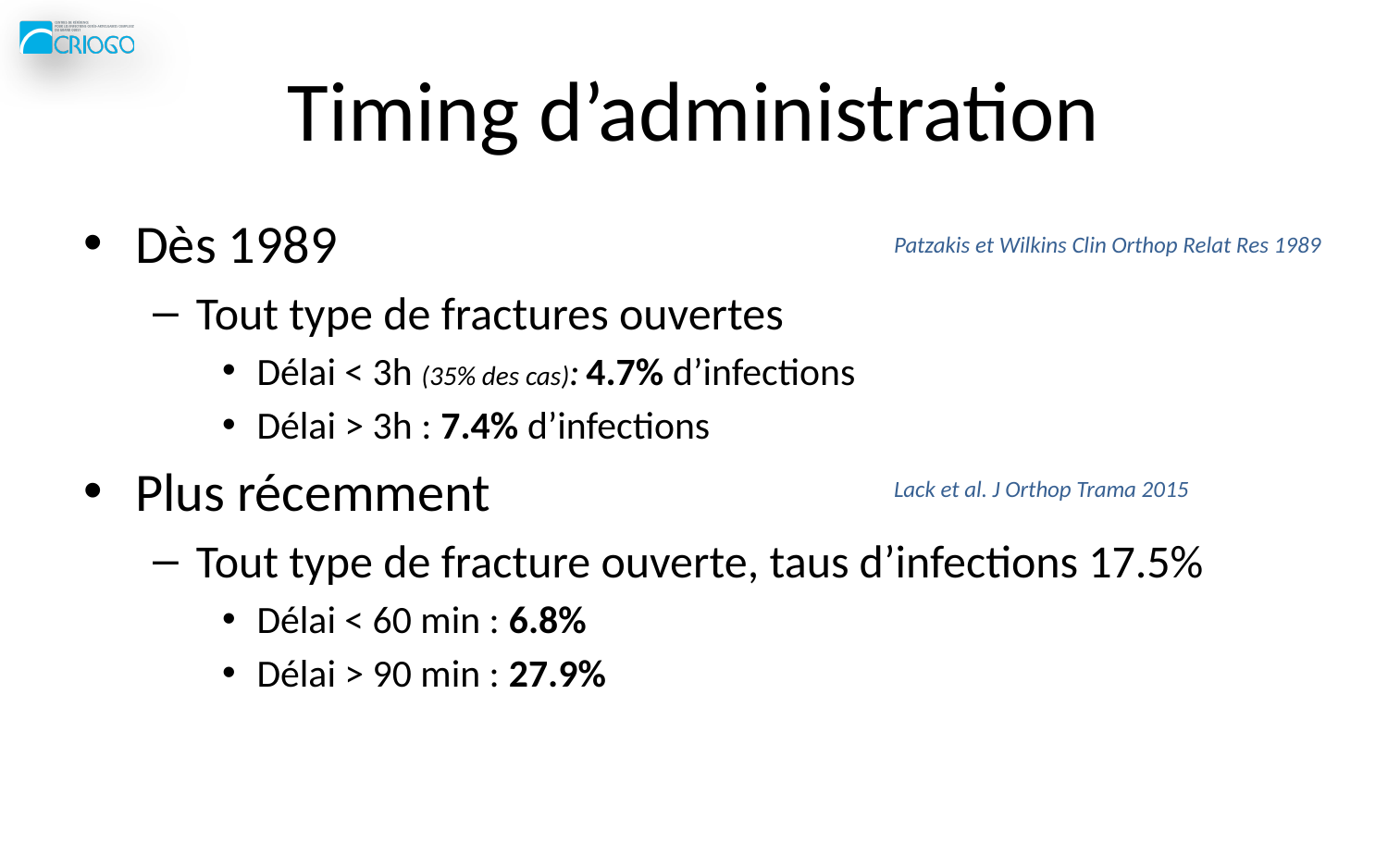

# Timing d’administration
Dès 1989
Tout type de fractures ouvertes
Délai < 3h (35% des cas): 4.7% d’infections
Délai > 3h : 7.4% d’infections
Plus récemment
Tout type de fracture ouverte, taus d’infections 17.5%
Délai < 60 min : 6.8%
Délai > 90 min : 27.9%
Patzakis et Wilkins Clin Orthop Relat Res 1989
Lack et al. J Orthop Trama 2015